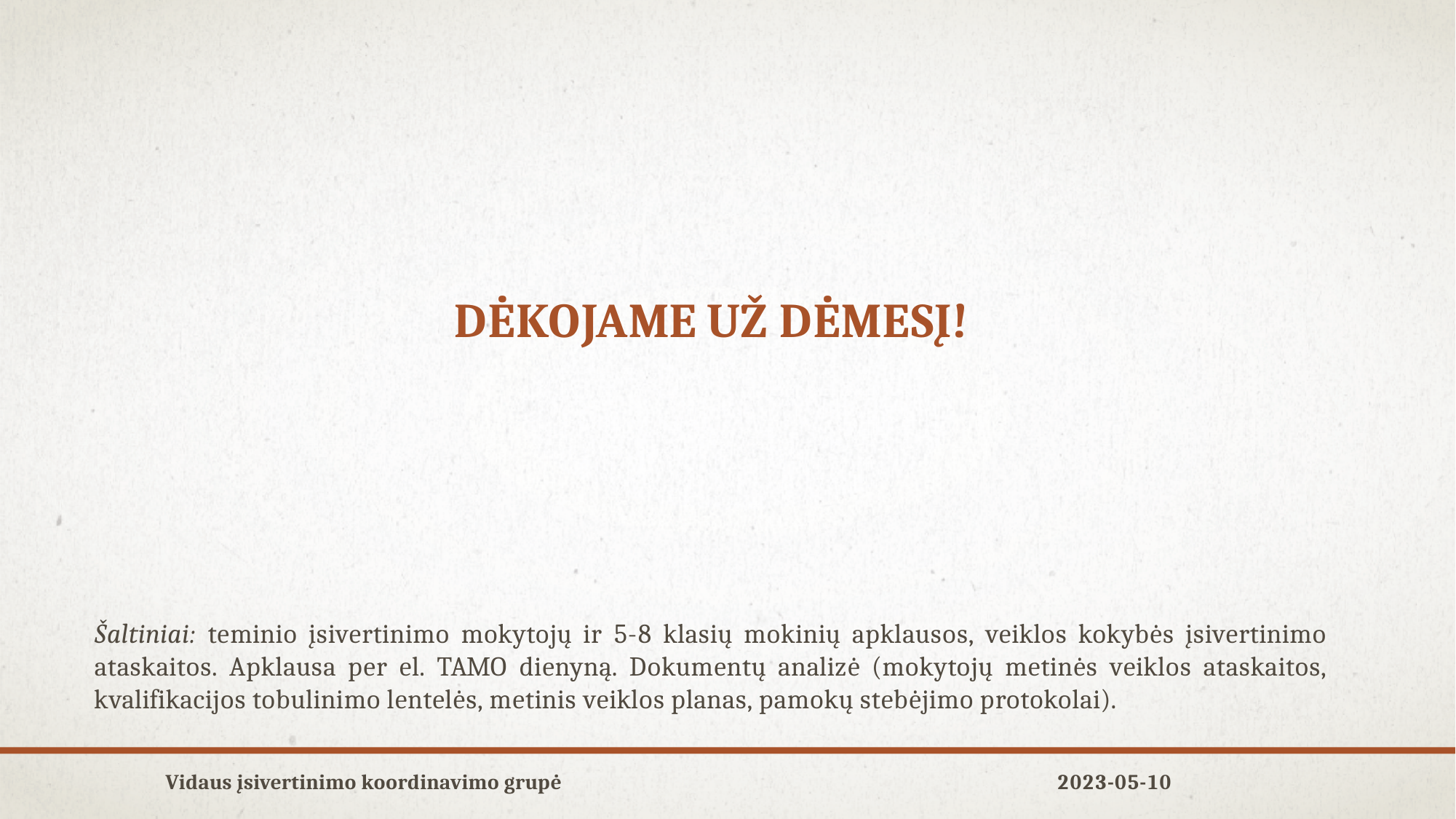

# Dėkojame už dėmesį!
Šaltiniai: teminio įsivertinimo mokytojų ir 5-8 klasių mokinių apklausos, veiklos kokybės įsivertinimo ataskaitos. Apklausa per el. TAMO dienyną. Dokumentų analizė (mokytojų metinės veiklos ataskaitos, kvalifikacijos tobulinimo lentelės, metinis veiklos planas, pamokų stebėjimo protokolai).

Vidaus įsivertinimo koordinavimo grupė
2023-05-10